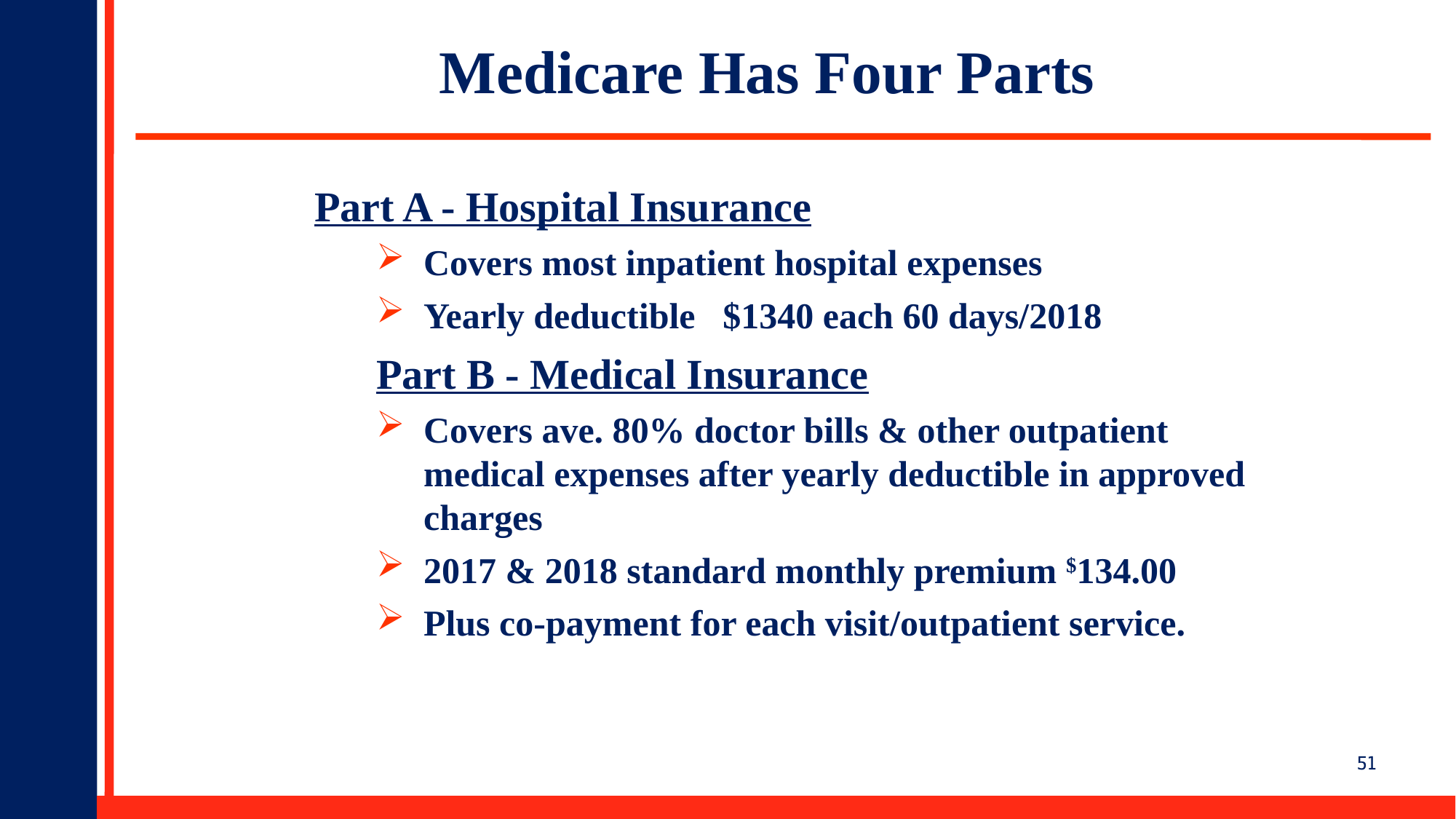

Medicare Has Four Parts
Part A - Hospital Insurance
Covers most inpatient hospital expenses
Yearly deductible   $1340 each 60 days/2018
Part B - Medical Insurance
Covers ave. 80% doctor bills & other outpatient medical expenses after yearly deductible in approved charges
2017 & 2018 standard monthly premium $134.00
Plus co-payment for each visit/outpatient service.